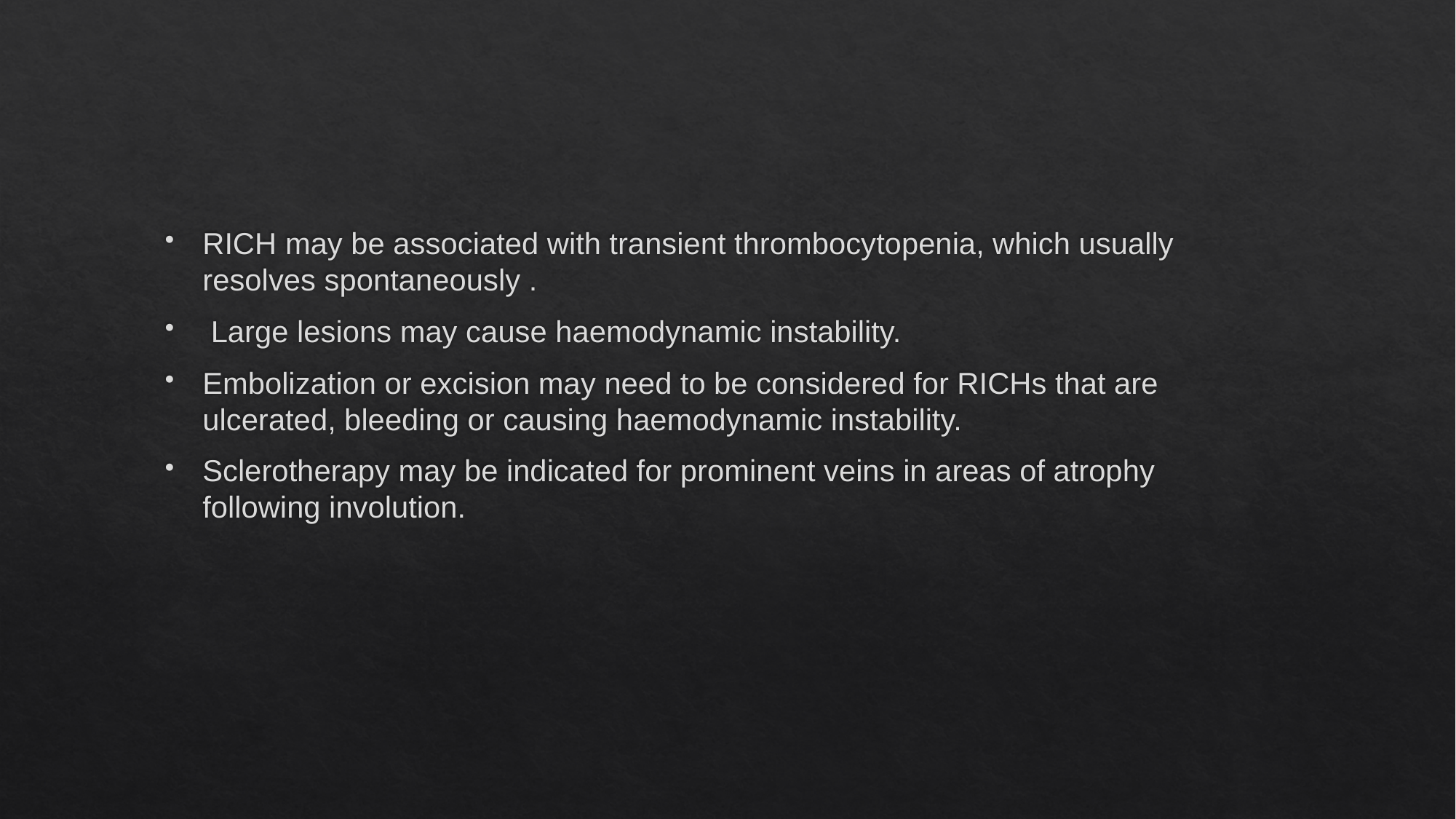

#
RICH may be associated with transient thrombocytopenia, which usually resolves spontaneously .
 Large lesions may cause haemodynamic instability.
Embolization or excision may need to be considered for RICHs that are ulcerated, bleeding or causing haemodynamic instability.
Sclerotherapy may be indicated for prominent veins in areas of atrophy following involution.